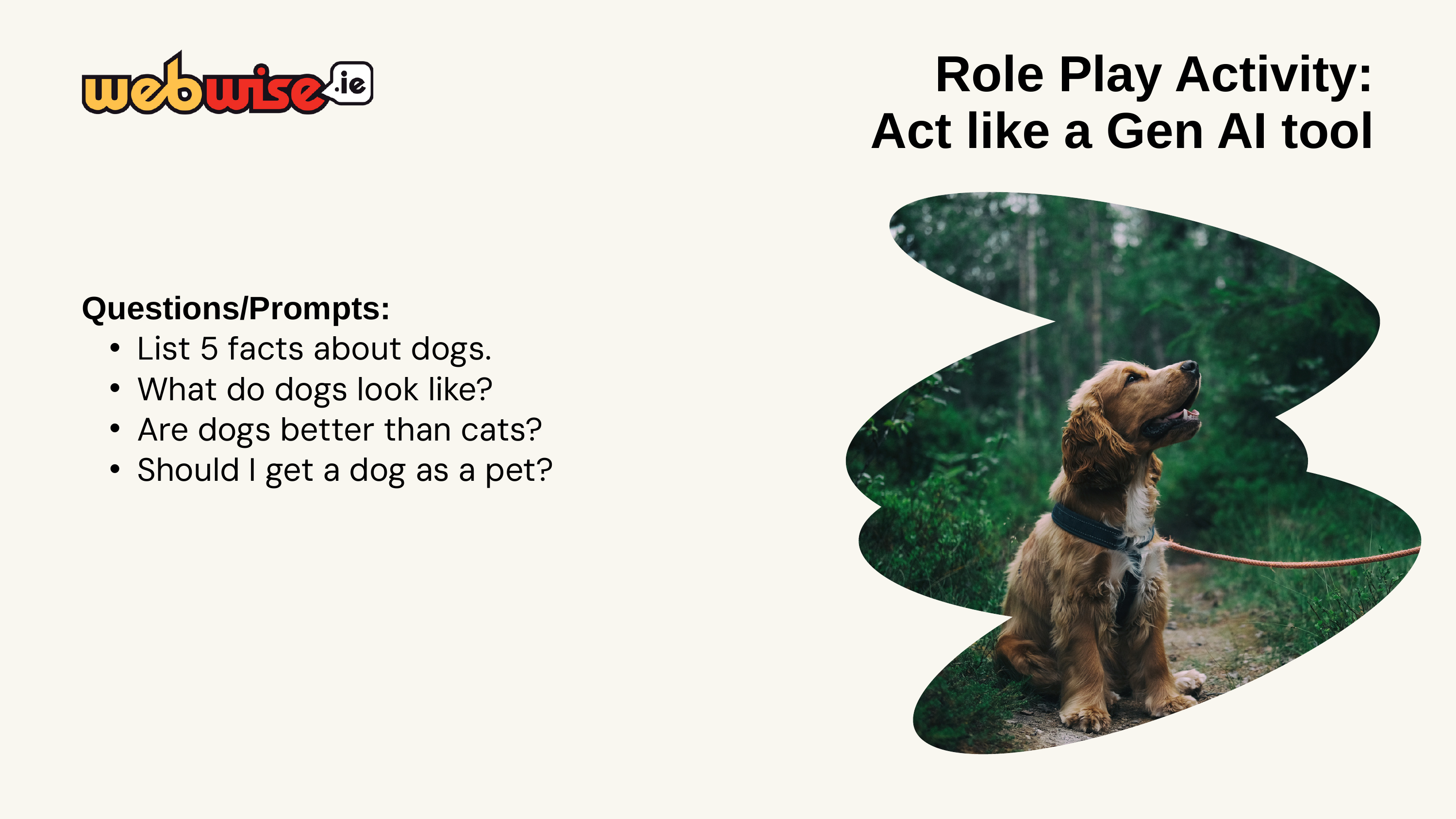

Role Play Activity:
Act like a Gen AI tool

Questions/Prompts:
List 5 facts about dogs.
What do dogs look like?
Are dogs better than cats?
Should I get a dog as a pet?